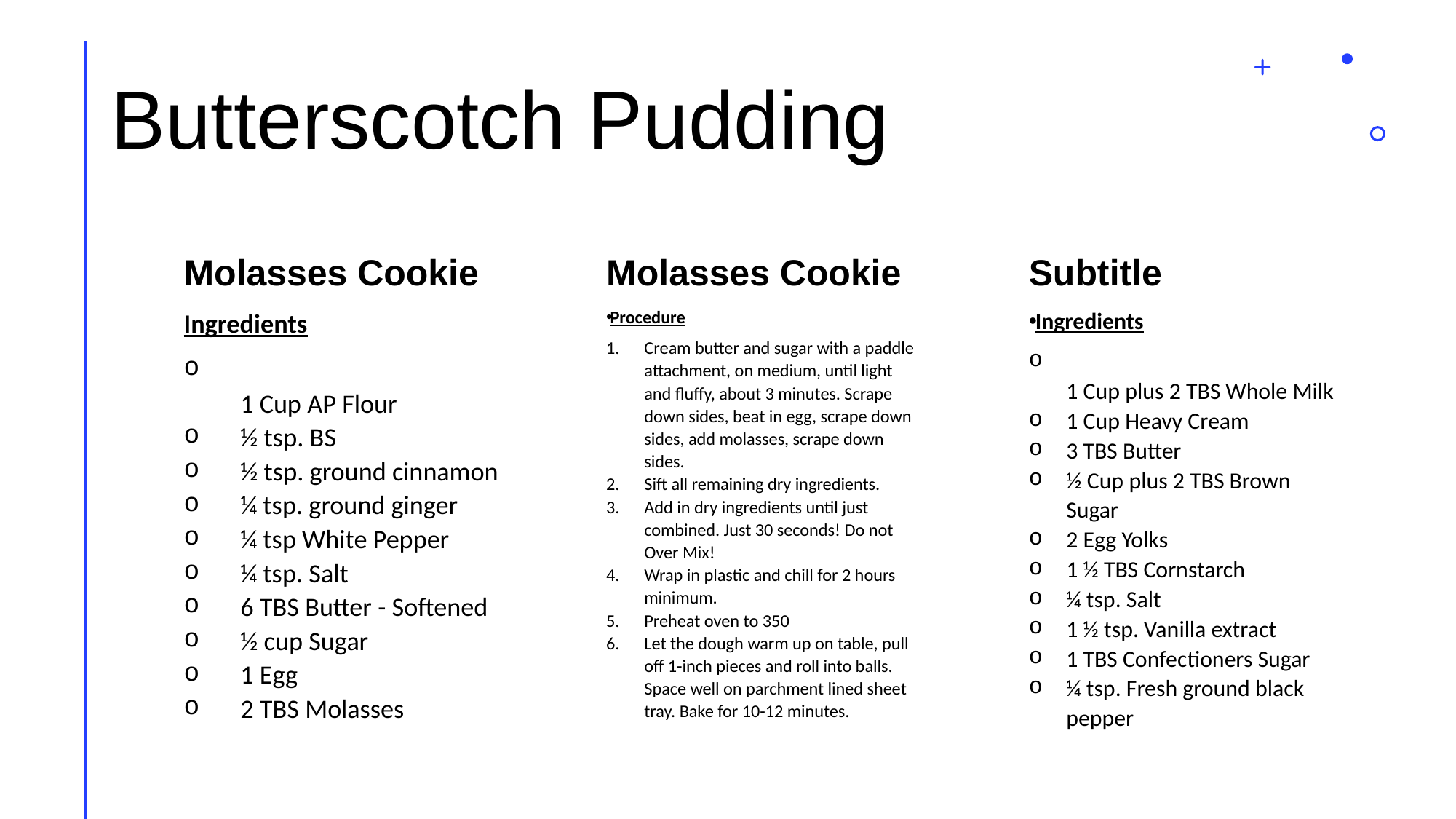

# Butterscotch Pudding
Molasses Cookie
Molasses Cookie
Subtitle
Ingredients
1 Cup AP Flour
½ tsp. BS
½ tsp. ground cinnamon
¼ tsp. ground ginger
¼ tsp White Pepper
¼ tsp. Salt
6 TBS Butter - Softened
½ cup Sugar
1 Egg
2 TBS Molasses

Procedure
Cream butter and sugar with a paddle attachment, on medium, until light and fluffy, about 3 minutes. Scrape down sides, beat in egg, scrape down sides, add molasses, scrape down sides.
Sift all remaining dry ingredients.
Add in dry ingredients until just combined. Just 30 seconds! Do not Over Mix!
Wrap in plastic and chill for 2 hours minimum.
Preheat oven to 350
Let the dough warm up on table, pull off 1-inch pieces and roll into balls. Space well on parchment lined sheet tray. Bake for 10-12 minutes.

Ingredients
1 Cup plus 2 TBS Whole Milk
1 Cup Heavy Cream
3 TBS Butter
½ Cup plus 2 TBS Brown Sugar
2 Egg Yolks
1 ½ TBS Cornstarch
¼ tsp. Salt
1 ½ tsp. Vanilla extract
1 TBS Confectioners Sugar
¼ tsp. Fresh ground black pepper